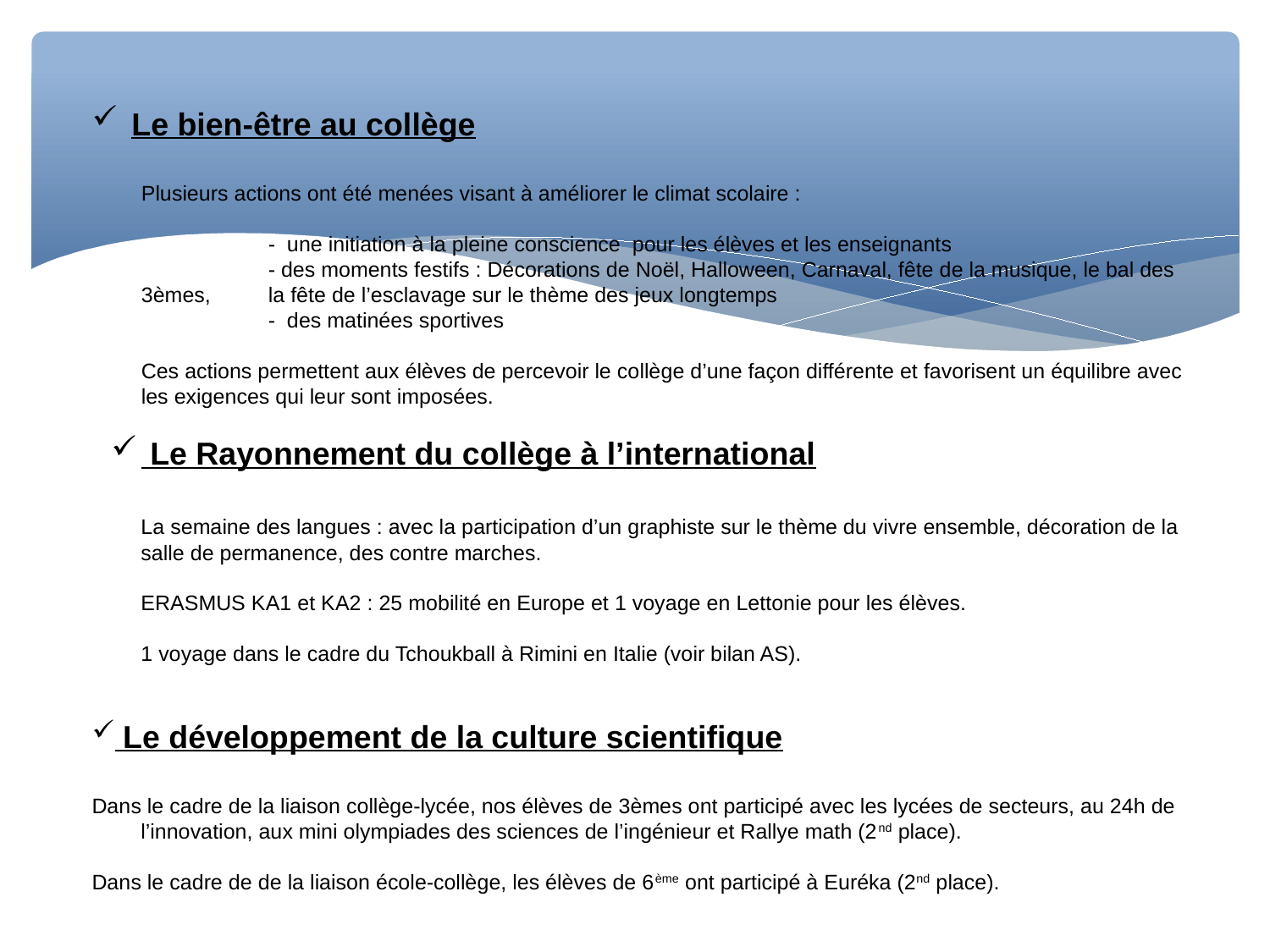

Le bien-être au collège

Plusieurs actions ont été menées visant à améliorer le climat scolaire :

	-  une initiation à la pleine conscience  pour les élèves et les enseignants
	- des moments festifs : Décorations de Noël, Halloween, Carnaval, fête de la musique, le bal des 3èmes, 	la fête de l’esclavage sur le thème des jeux longtemps
	-  des matinées sportives

Ces actions permettent aux élèves de percevoir le collège d’une façon différente et favorisent un équilibre avec les exigences qui leur sont imposées.

 Le Rayonnement du collège à l’international

	La semaine des langues : avec la participation d’un graphiste sur le thème du vivre ensemble, décoration de la salle de permanence, des contre marches.

	ERASMUS KA1 et KA2 : 25 mobilité en Europe et 1 voyage en Lettonie pour les élèves.

	1 voyage dans le cadre du Tchoukball à Rimini en Italie (voir bilan AS).

 Le développement de la culture scientifique

Dans le cadre de la liaison collège-lycée, nos élèves de 3èmes ont participé avec les lycées de secteurs, au 24h de l’innovation, aux mini olympiades des sciences de l’ingénieur et Rallye math (2nd place).

Dans le cadre de de la liaison école-collège, les élèves de 6ème ont participé à Euréka (2nd place).